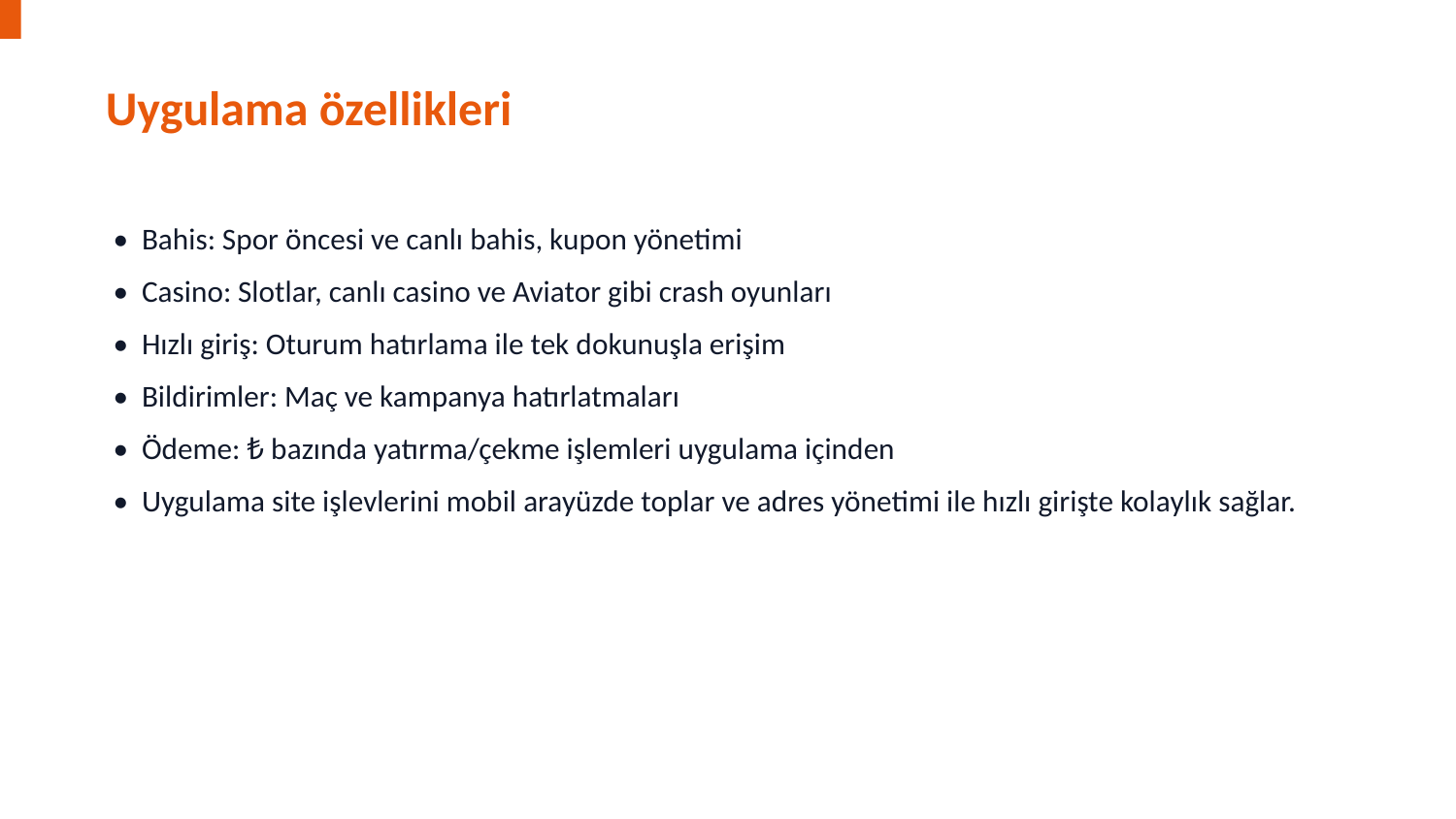

Uygulama özellikleri
•  Bahis: Spor öncesi ve canlı bahis, kupon yönetimi
•  Casino: Slotlar, canlı casino ve Aviator gibi crash oyunları
•  Hızlı giriş: Oturum hatırlama ile tek dokunuşla erişim
•  Bildirimler: Maç ve kampanya hatırlatmaları
•  Ödeme: ₺ bazında yatırma/çekme işlemleri uygulama içinden
•  Uygulama site işlevlerini mobil arayüzde toplar ve adres yönetimi ile hızlı girişte kolaylık sağlar.